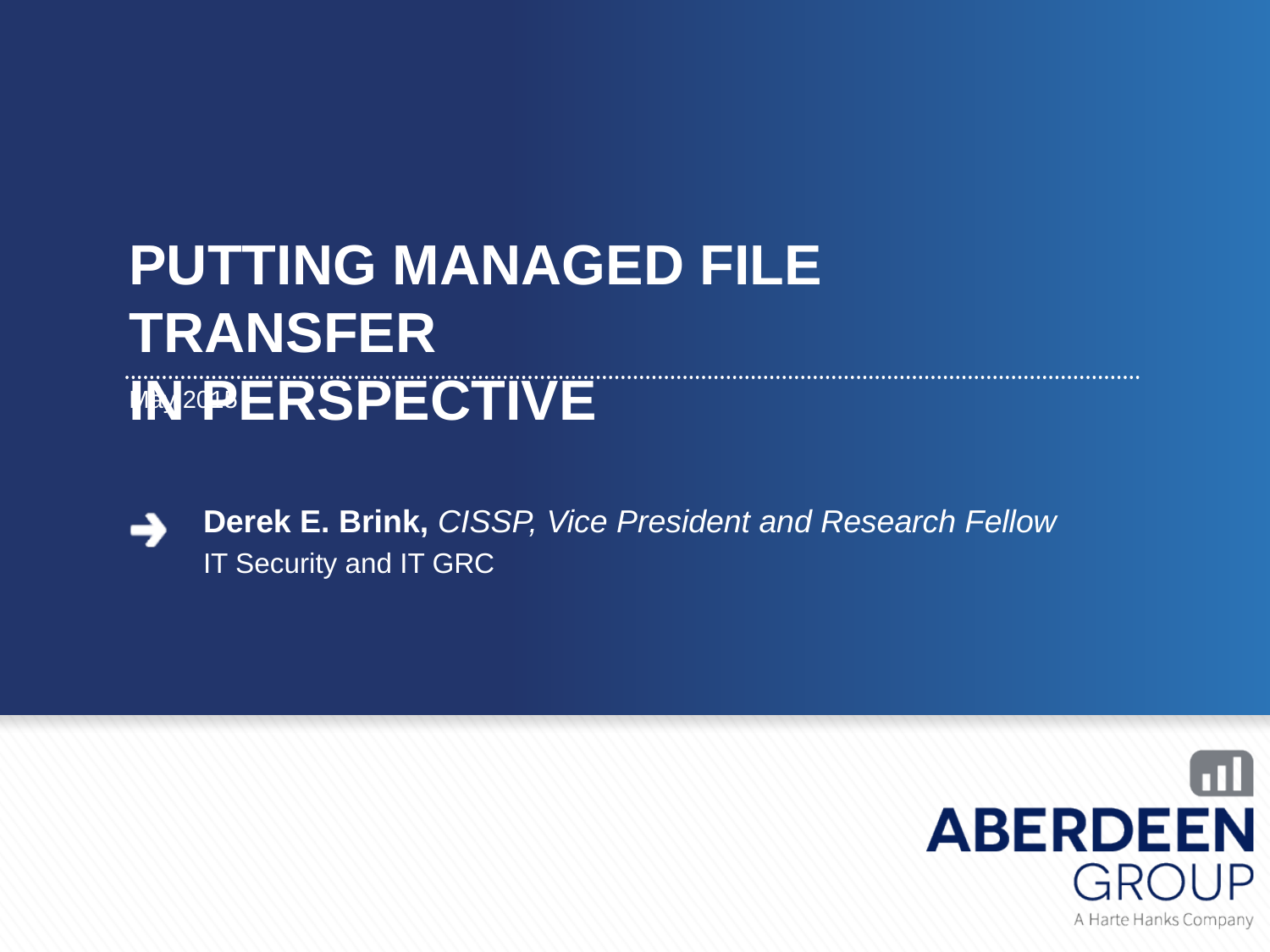

Putting Managed File Transfer
in Perspective
May 2015
Derek E. Brink, CISSP, Vice President and Research Fellow
IT Security and IT GRC